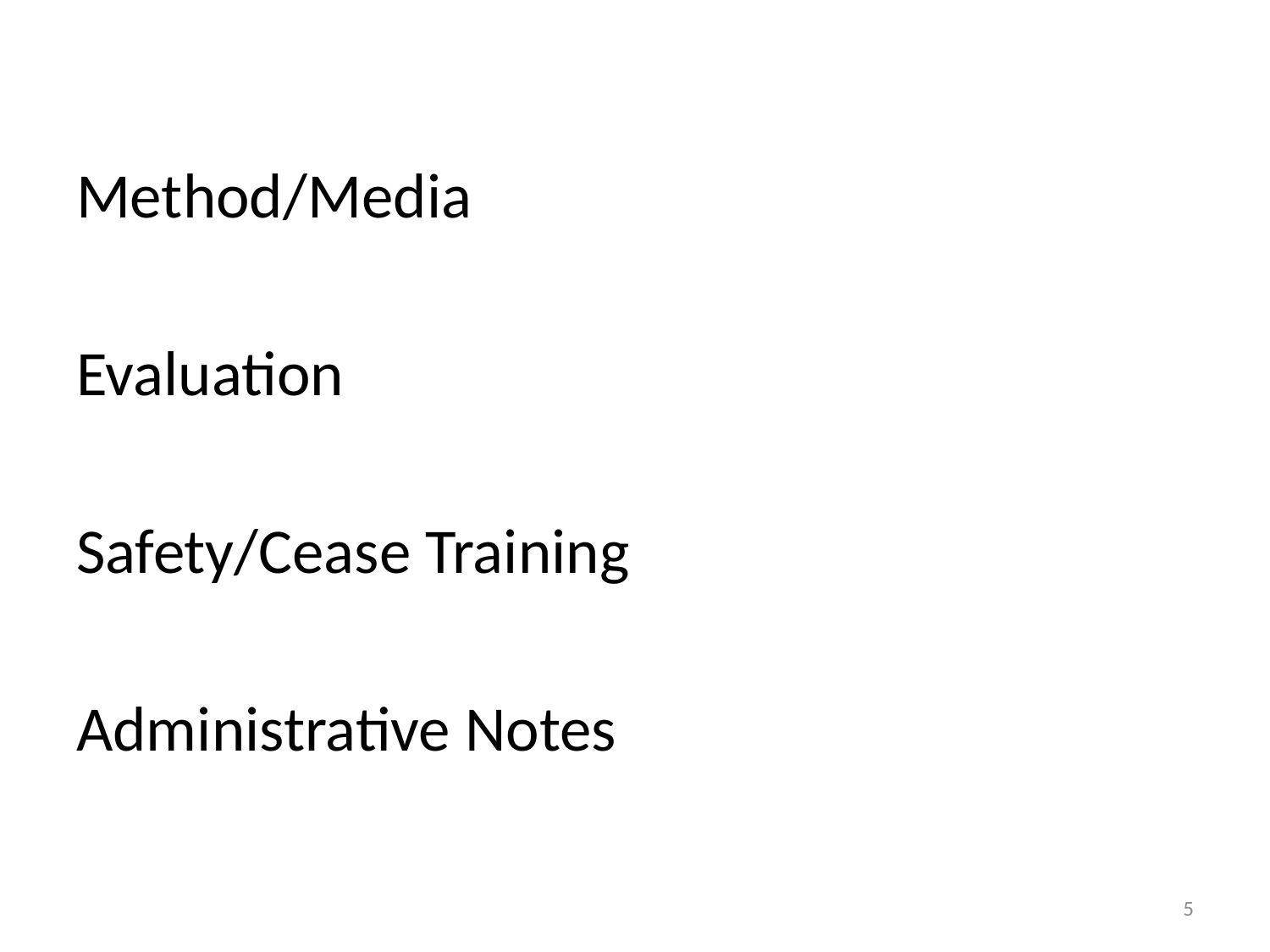

#
Method/Media

Evaluation

Safety/Cease Training

Administrative Notes
5